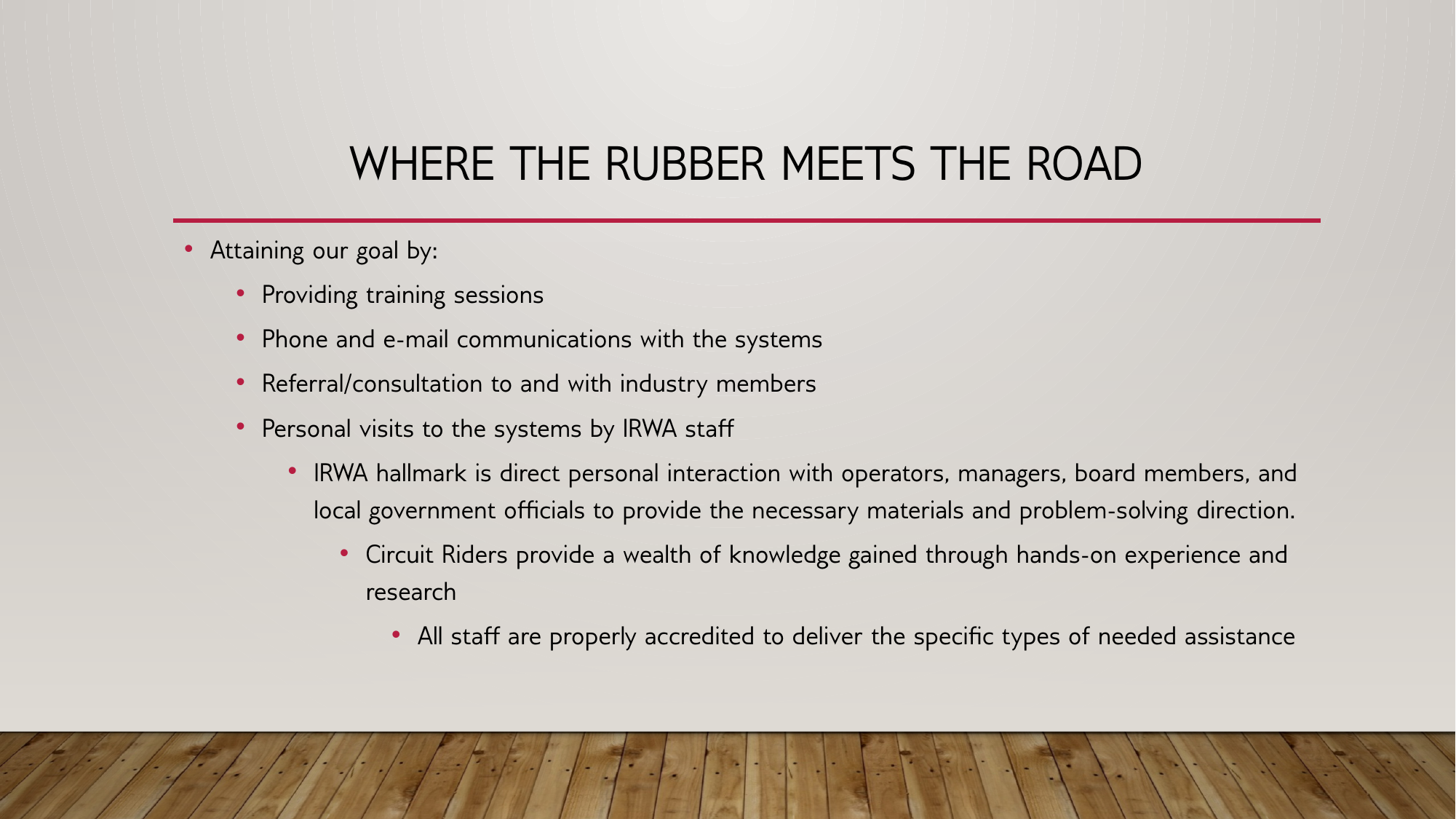

# Where the rubber meets the road
Attaining our goal by:
Providing training sessions
Phone and e-mail communications with the systems
Referral/consultation to and with industry members
Personal visits to the systems by IRWA staff
IRWA hallmark is direct personal interaction with operators, managers, board members, and local government officials to provide the necessary materials and problem-solving direction.
Circuit Riders provide a wealth of knowledge gained through hands-on experience and research
All staff are properly accredited to deliver the specific types of needed assistance